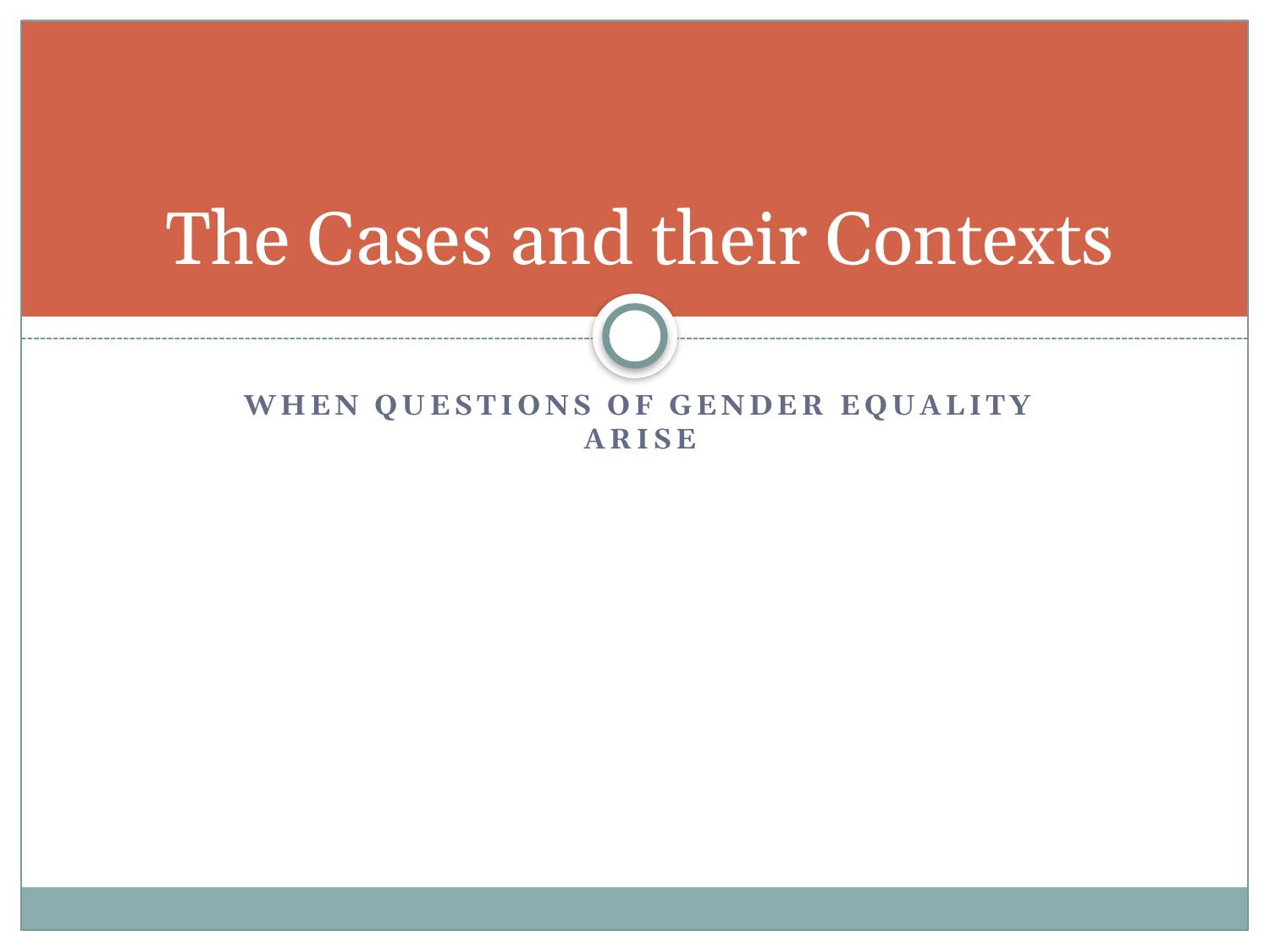

# The Cases and their Contexts
When questions of gender equality arise